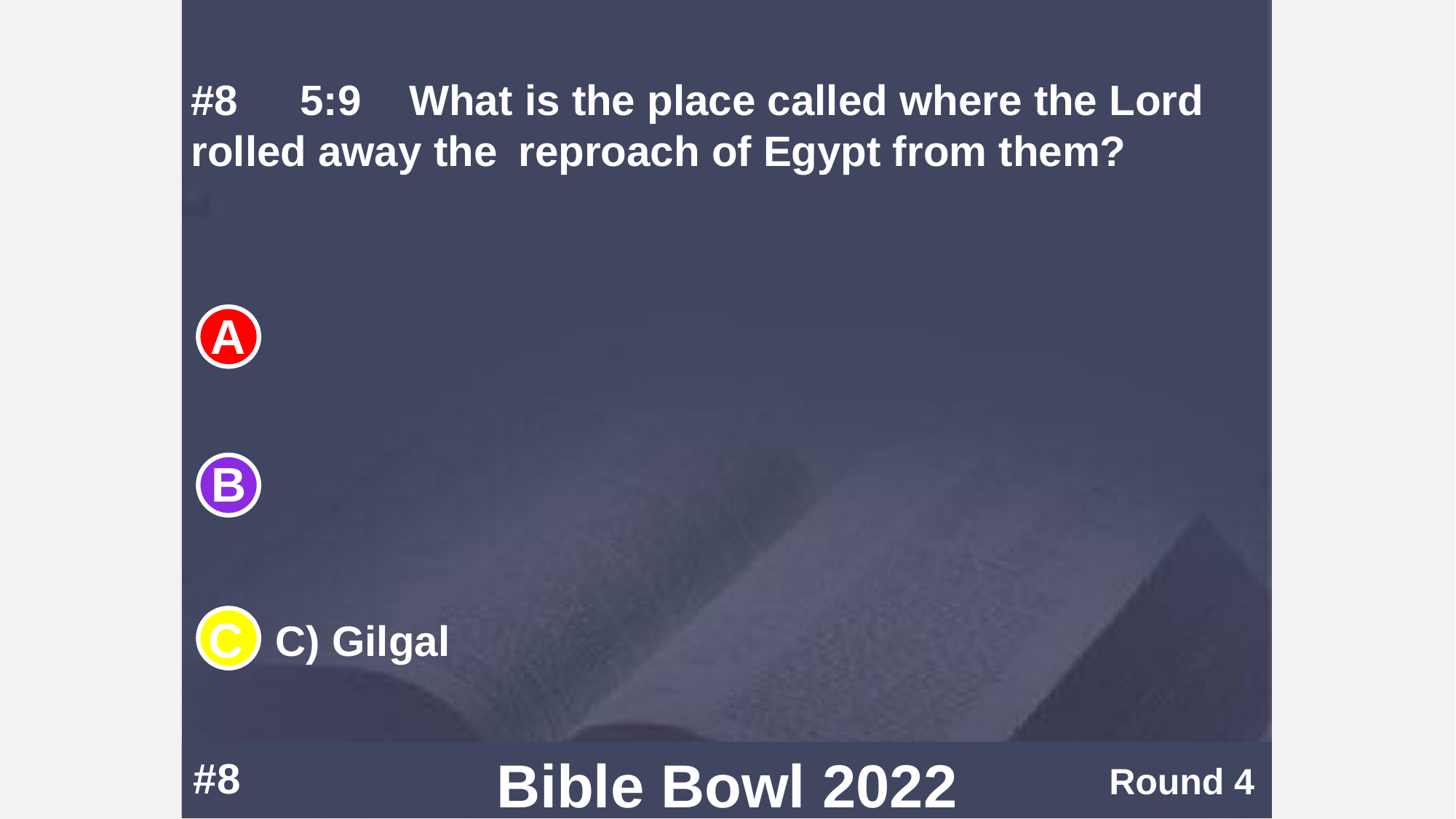

#8	5:9	What is the place called where the Lord rolled away the 	reproach of Egypt from them?
C) Gilgal
#8